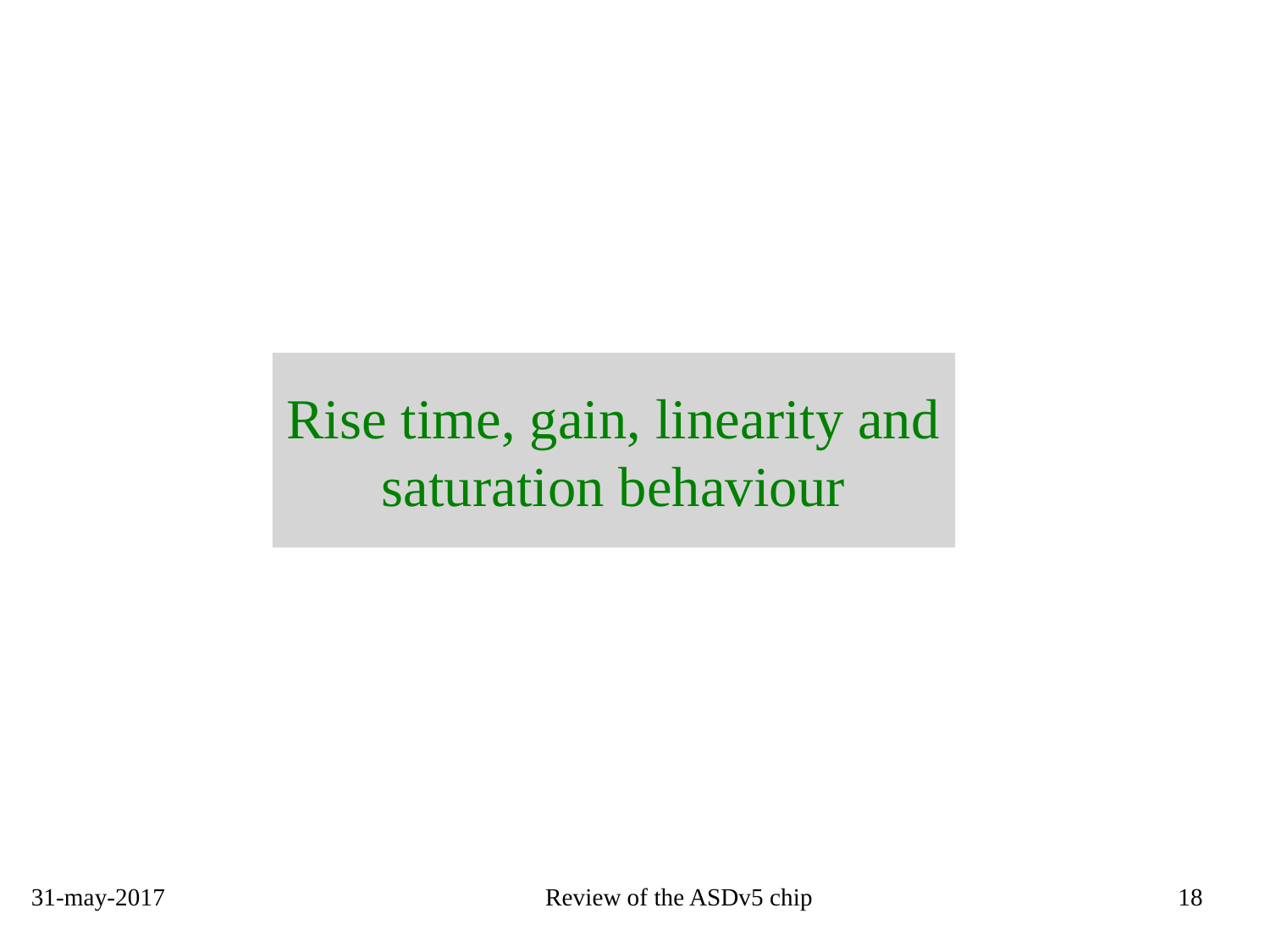

Rise time, gain, linearity and saturation behaviour
31-may-2017
18
Review of the ASDv5 chip